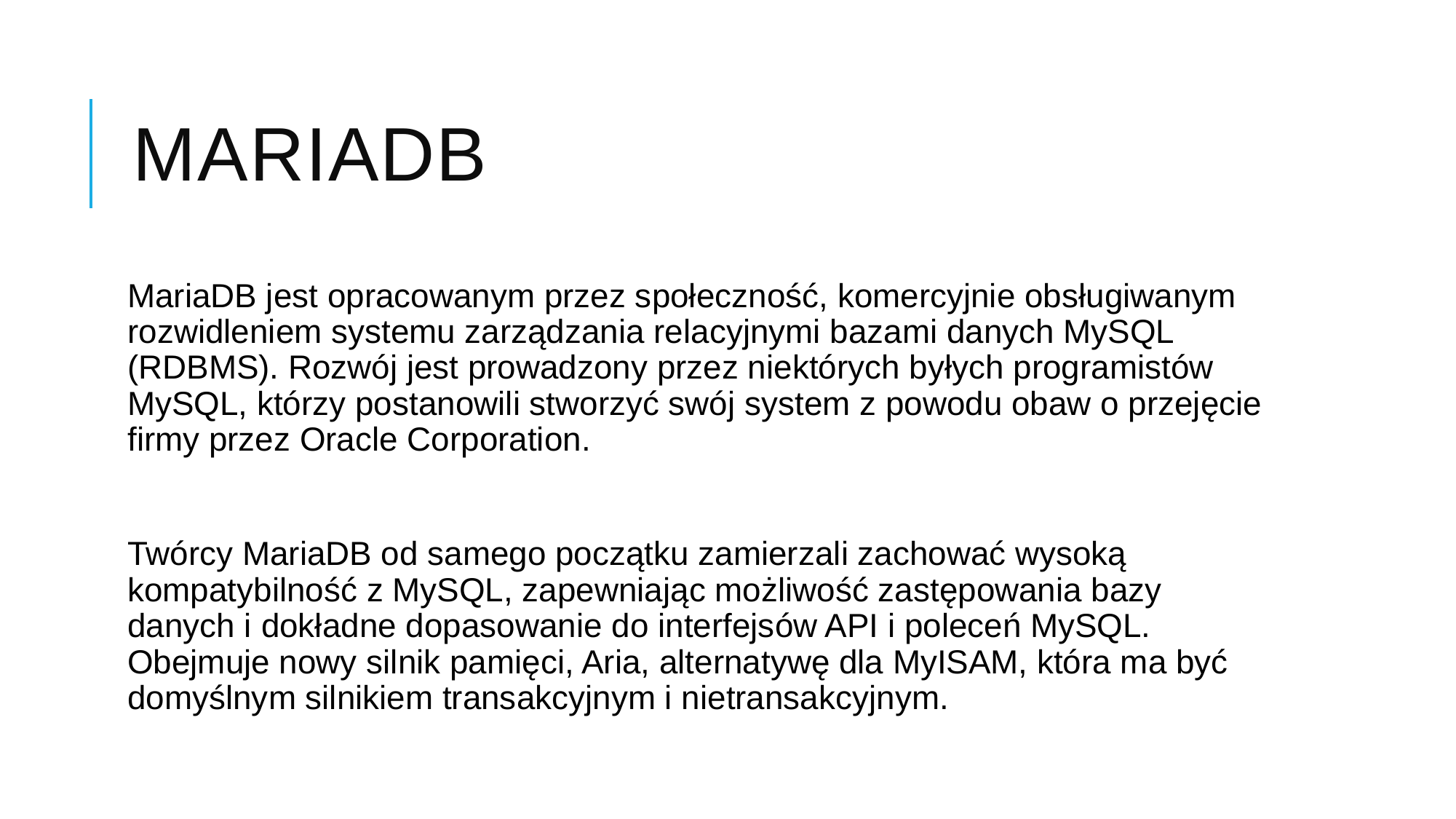

# mariadb
MariaDB jest opracowanym przez społeczność, komercyjnie obsługiwanym rozwidleniem systemu zarządzania relacyjnymi bazami danych MySQL (RDBMS). Rozwój jest prowadzony przez niektórych byłych programistów MySQL, którzy postanowili stworzyć swój system z powodu obaw o przejęcie firmy przez Oracle Corporation.

Twórcy MariaDB od samego początku zamierzali zachować wysoką kompatybilność z MySQL, zapewniając możliwość zastępowania bazy danych i dokładne dopasowanie do interfejsów API i poleceń MySQL. Obejmuje nowy silnik pamięci, Aria, alternatywę dla MyISAM, która ma być domyślnym silnikiem transakcyjnym i nietransakcyjnym.